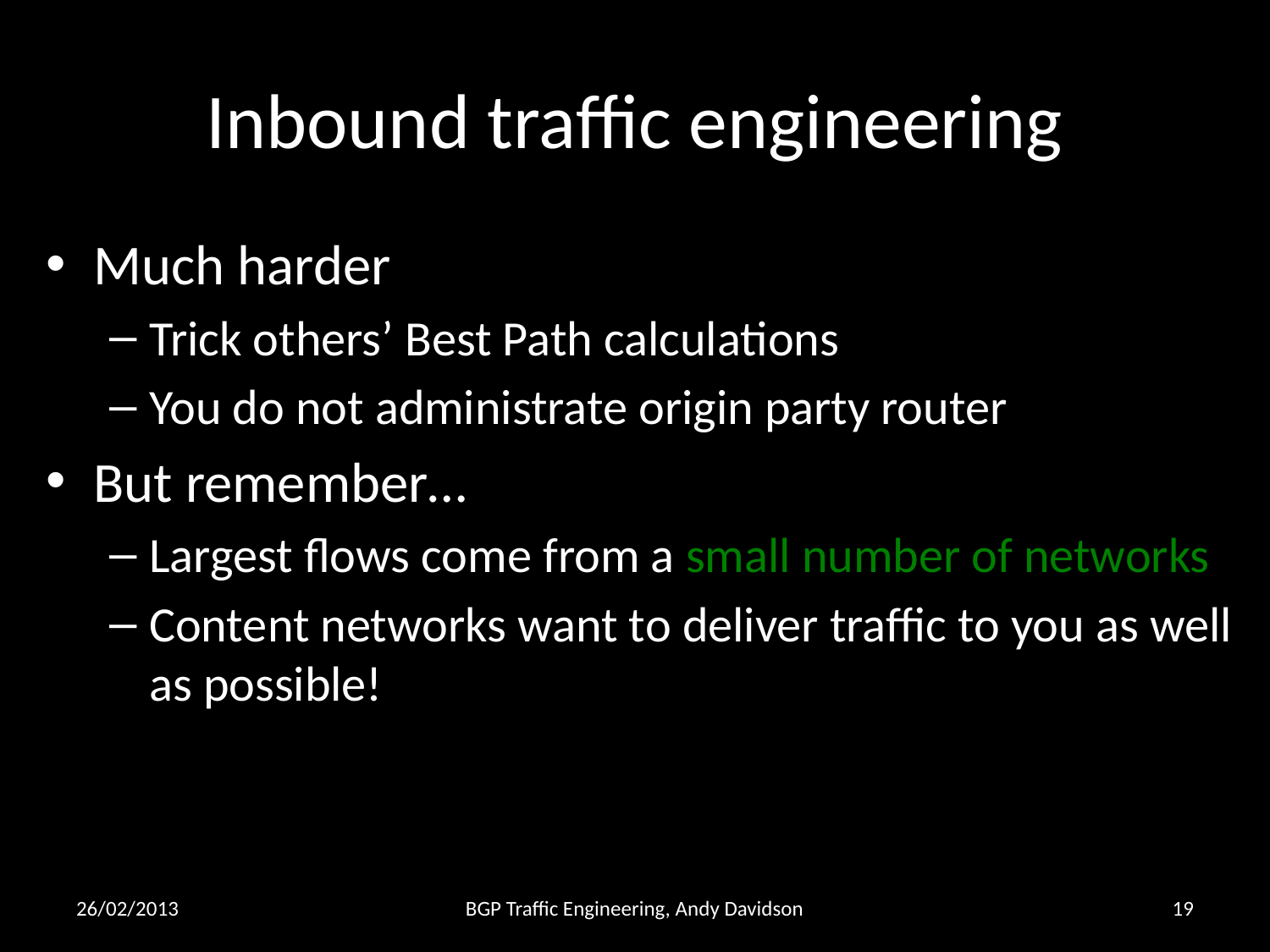

# Inbound traffic engineering
Much harder
Trick others’ Best Path calculations
You do not administrate origin party router
But remember…
Largest flows come from a small number of networks
Content networks want to deliver traffic to you as well as possible!
26/02/2013
BGP Traffic Engineering, Andy Davidson
19